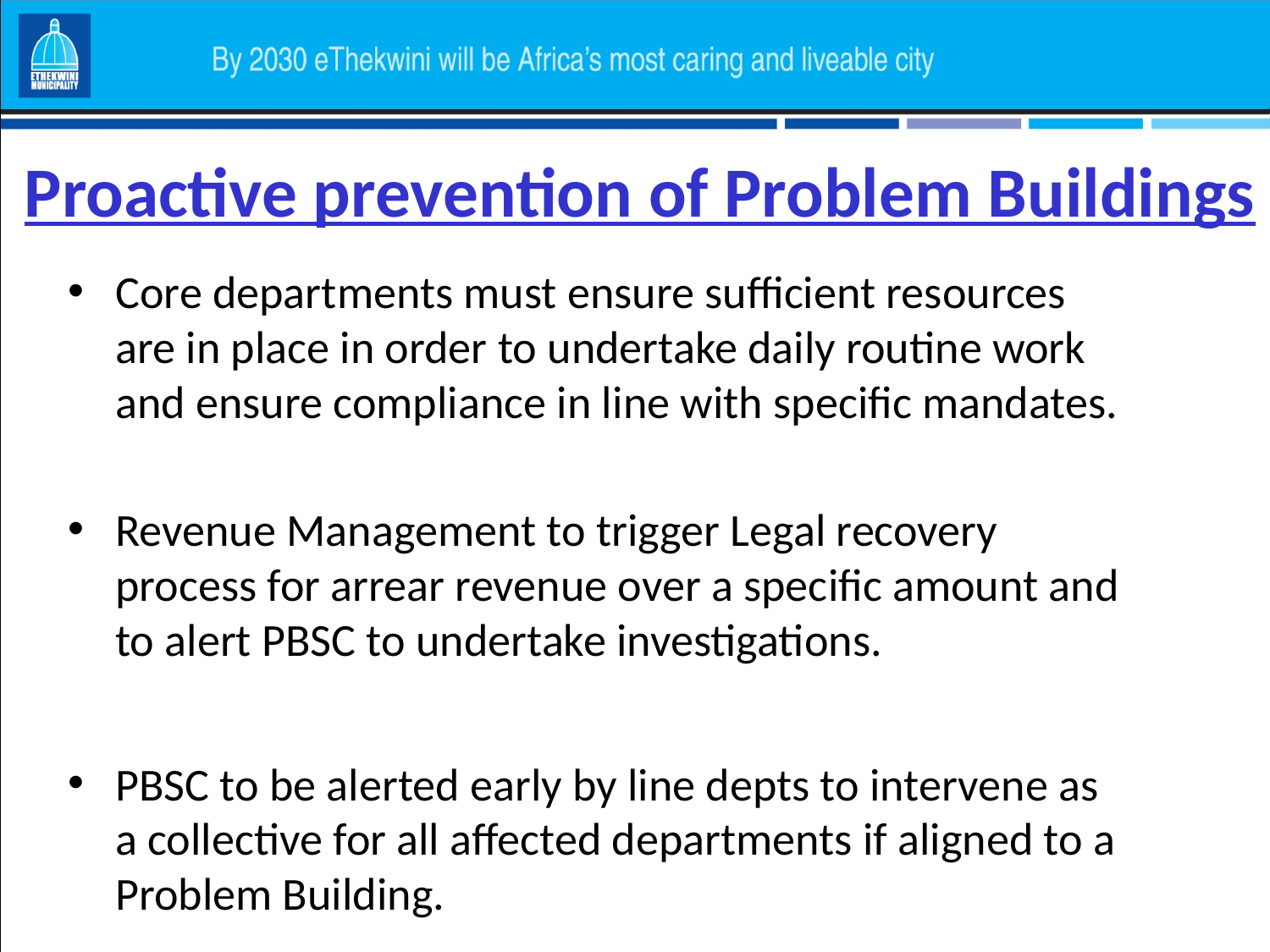

# Proactive prevention of Problem Buildings
Core departments must ensure sufficient resources are in place in order to undertake daily routine work and ensure compliance in line with specific mandates.

Revenue Management to trigger Legal recovery process for arrear revenue over a specific amount and to alert PBSC to undertake investigations.

PBSC to be alerted early by line depts to intervene as a collective for all affected departments if aligned to a Problem Building.